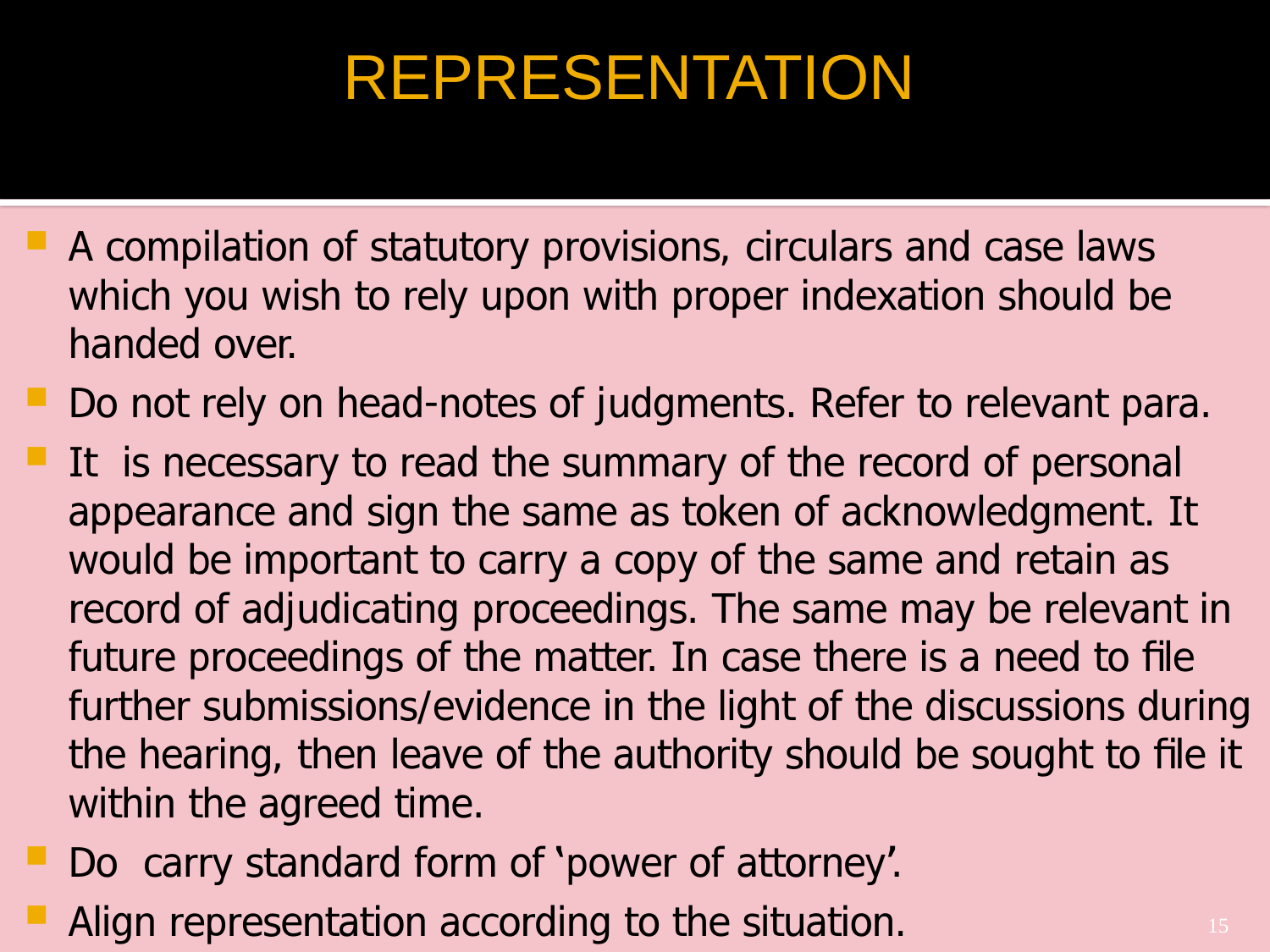

# REPRESENTATION
A compilation of statutory provisions, circulars and case laws which you wish to rely upon with proper indexation should be handed over.
Do not rely on head-notes of judgments. Refer to relevant para.
It  is necessary to read the summary of the record of personal appearance and sign the same as token of acknowledgment. It would be important to carry a copy of the same and retain as record of adjudicating proceedings. The same may be relevant in future proceedings of the matter. In case there is a need to file further submissions/evidence in the light of the discussions during the hearing, then leave of the authority should be sought to file it within the agreed time.
Do  carry standard form of ‘power of attorney’.
Align representation according to the situation.

15